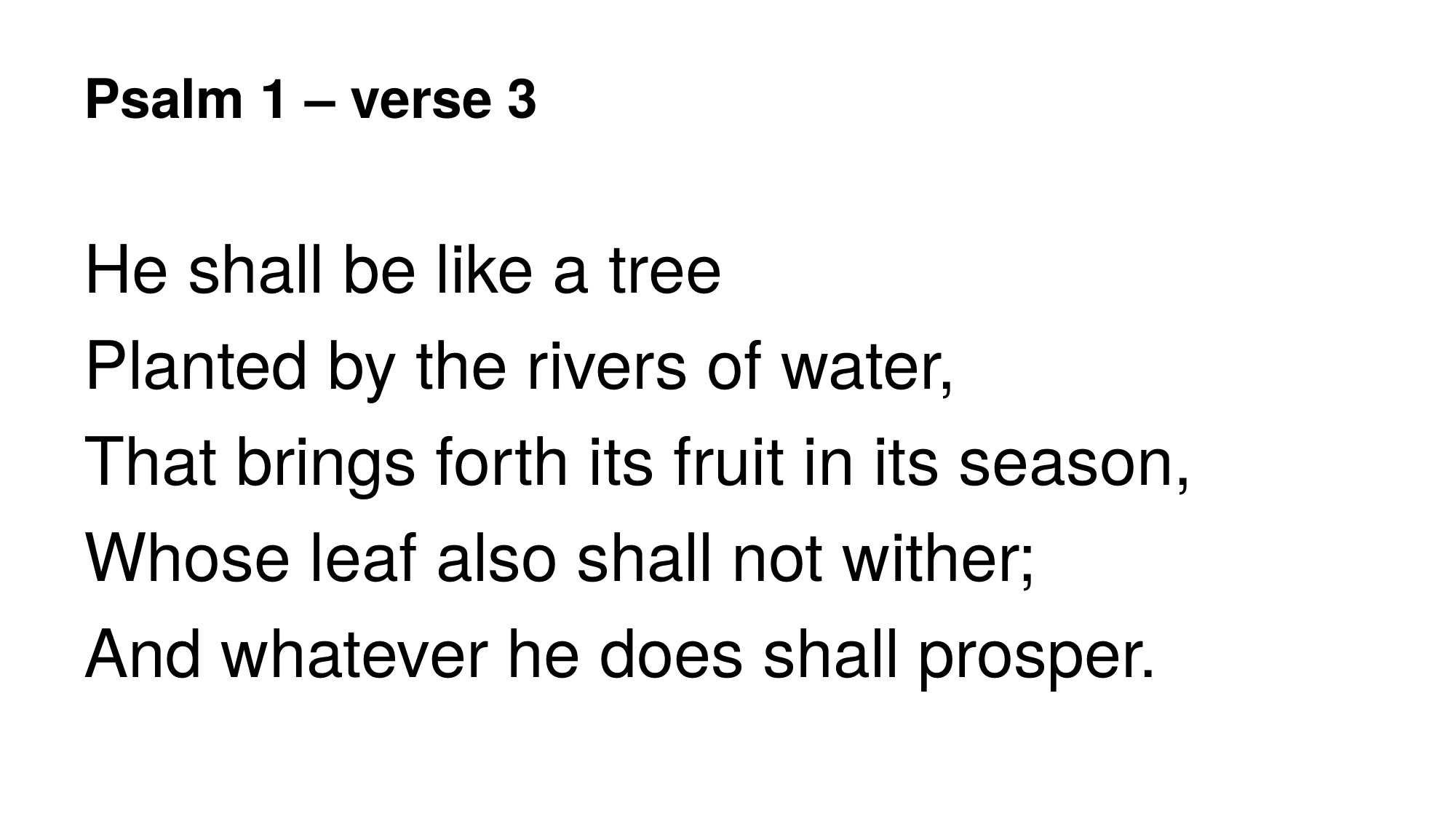

# Psalm 1 – verse 3
He shall be like a tree
Planted by the rivers of water,
That brings forth its fruit in its season,
Whose leaf also shall not wither;
And whatever he does shall prosper.